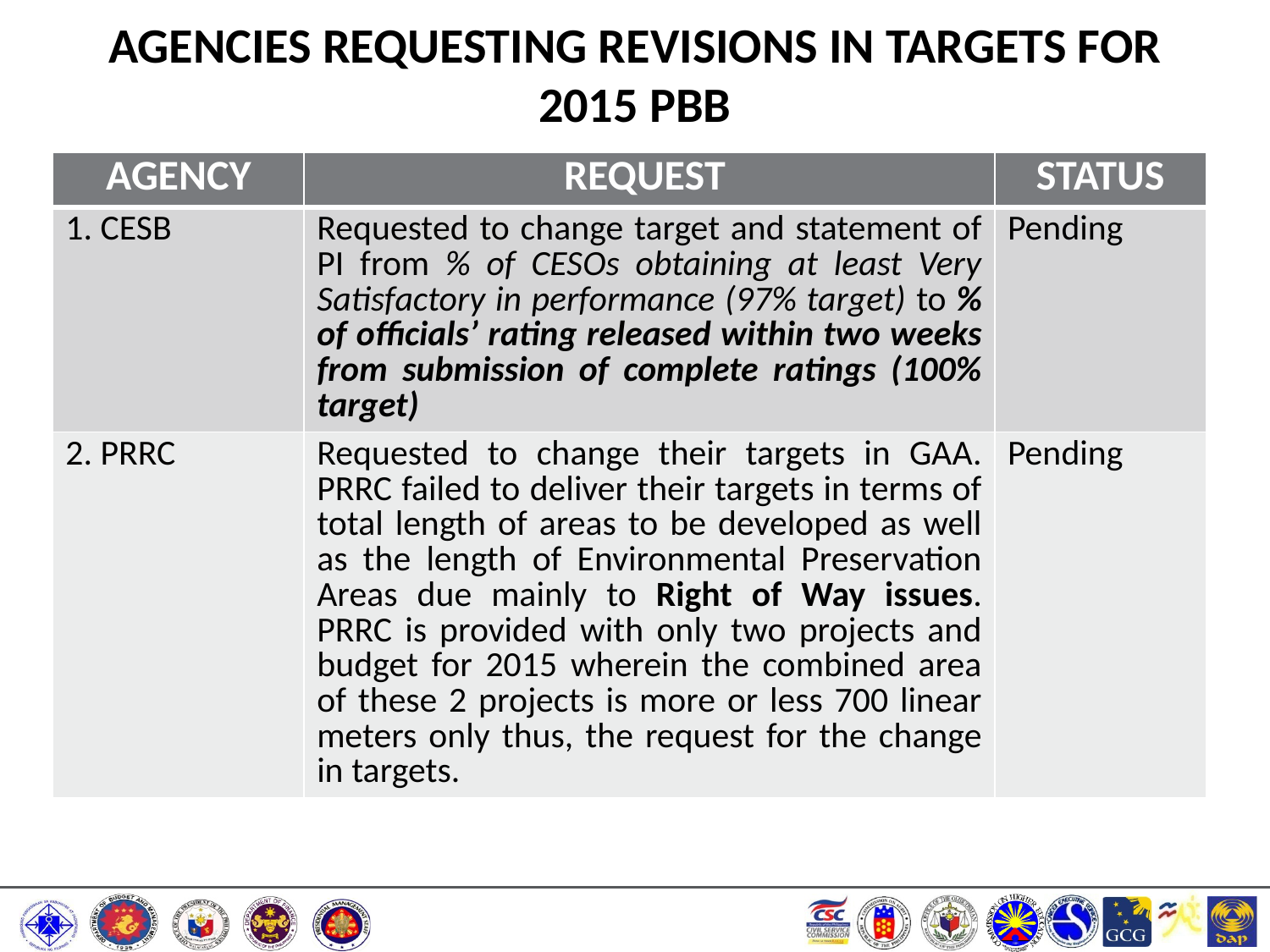

AGENCIES REQUESTING REVISIONS IN TARGETS FOR 2015 PBB
| AGENCY | REQUEST | STATUS |
| --- | --- | --- |
| 1. CESB | Requested to change target and statement of PI from % of CESOs obtaining at least Very Satisfactory in performance (97% target) to % of officials’ rating released within two weeks from submission of complete ratings (100% target) | Pending |
| 2. PRRC | Requested to change their targets in GAA. PRRC failed to deliver their targets in terms of total length of areas to be developed as well as the length of Environmental Preservation Areas due mainly to Right of Way issues. PRRC is provided with only two projects and budget for 2015 wherein the combined area of these 2 projects is more or less 700 linear meters only thus, the request for the change in targets. | Pending |